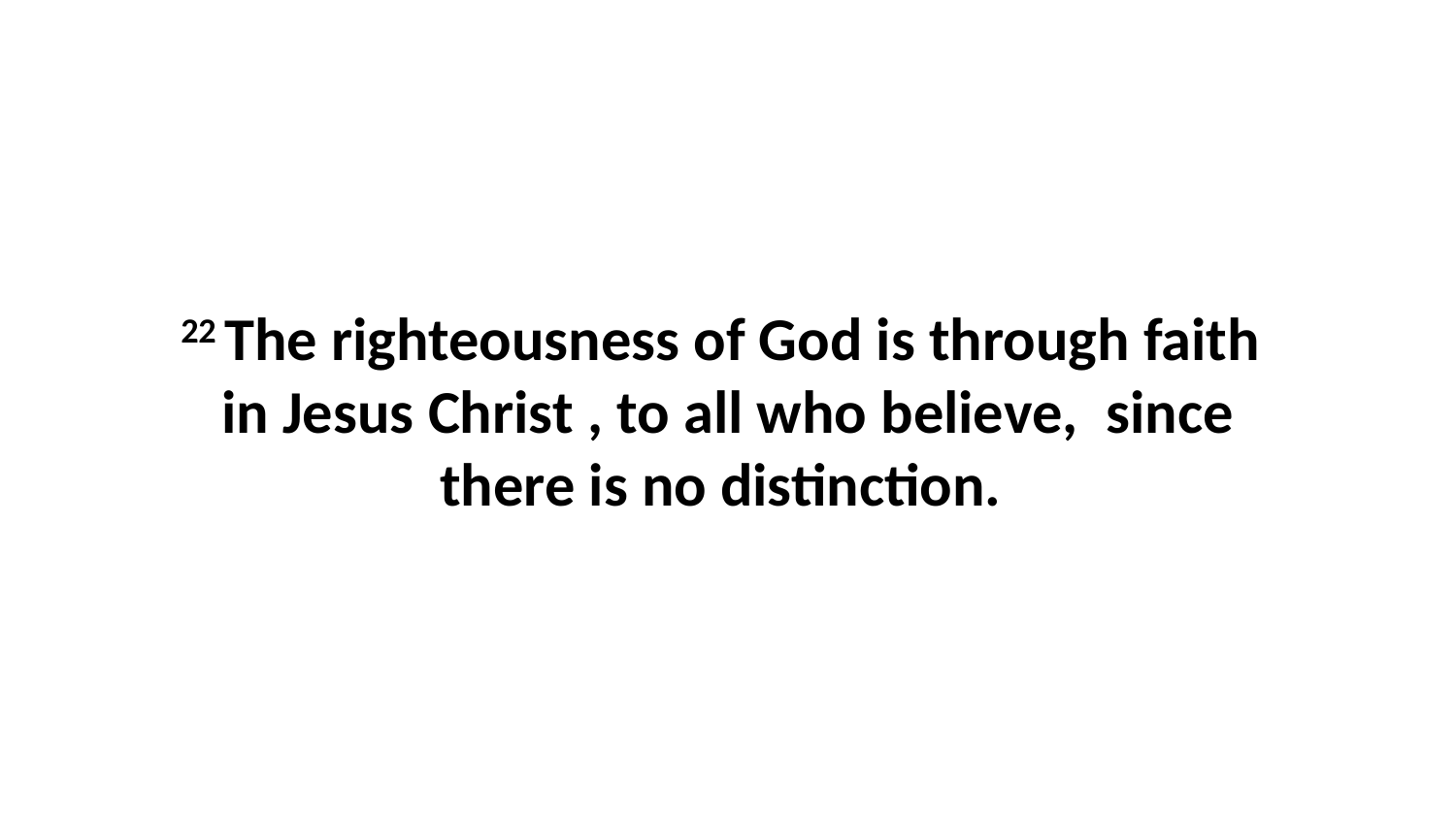

22 The righteousness of God is through faith  in Jesus Christ , to all who believe,  since there is no distinction.